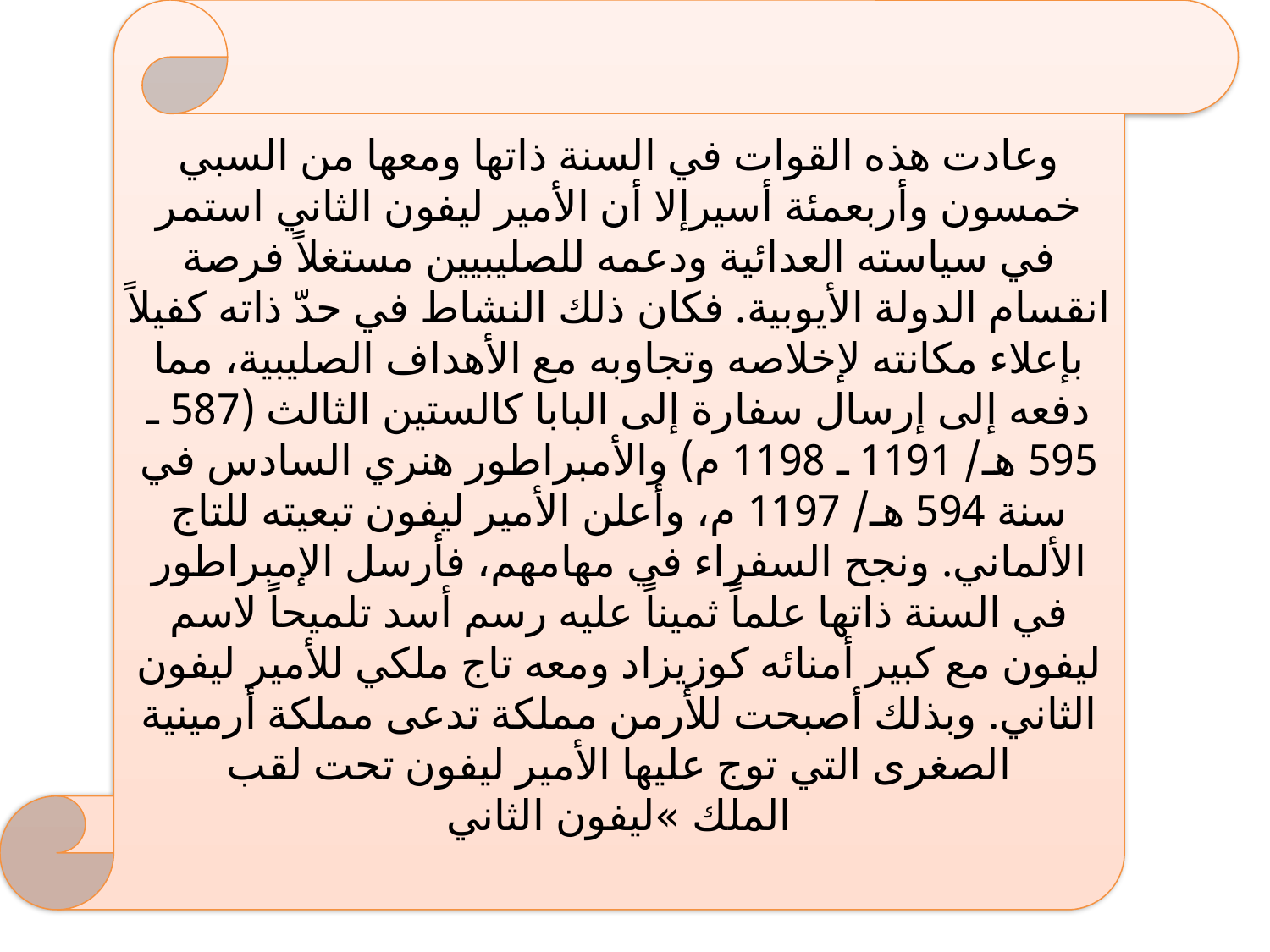

وعادت هذه القوات في السنة ذاتها ومعها من السبي خمسون وأربعمئة أسيرإلا أن الأمير ليفون الثاني استمر في سياسته العدائية ودعمه للصليبيين مستغلاً فرصة انقسام الدولة الأيوبية. فكان ذلك النشاط في حدّ ذاته كفيلاً بإعلاء مكانته لإخلاصه وتجاوبه مع الأهداف الصليبية، مما دفعه إلى إرسال سفارة إلى البابا كالستين الثالث (587 ـ 595 هـ/ 1191 ـ 1198 م) والأمبراطور هنري السادس في سنة 594 هـ/ 1197 م، وأعلن الأمير ليفون تبعيته للتاج الألماني. ونجح السفراء في مهامهم، فأرسل الإمبراطور في السنة ذاتها علماً ثميناً عليه رسم أسد تلميحاً لاسم ليفون مع كبير أمنائه كوزيزاد ومعه تاج ملكي للأمير ليفون الثاني. وبذلك أصبحت للأرمن مملكة تدعى مملكة أرمينية الصغرى التي توج عليها الأمير ليفون تحت لقب الملك »ليفون الثاني